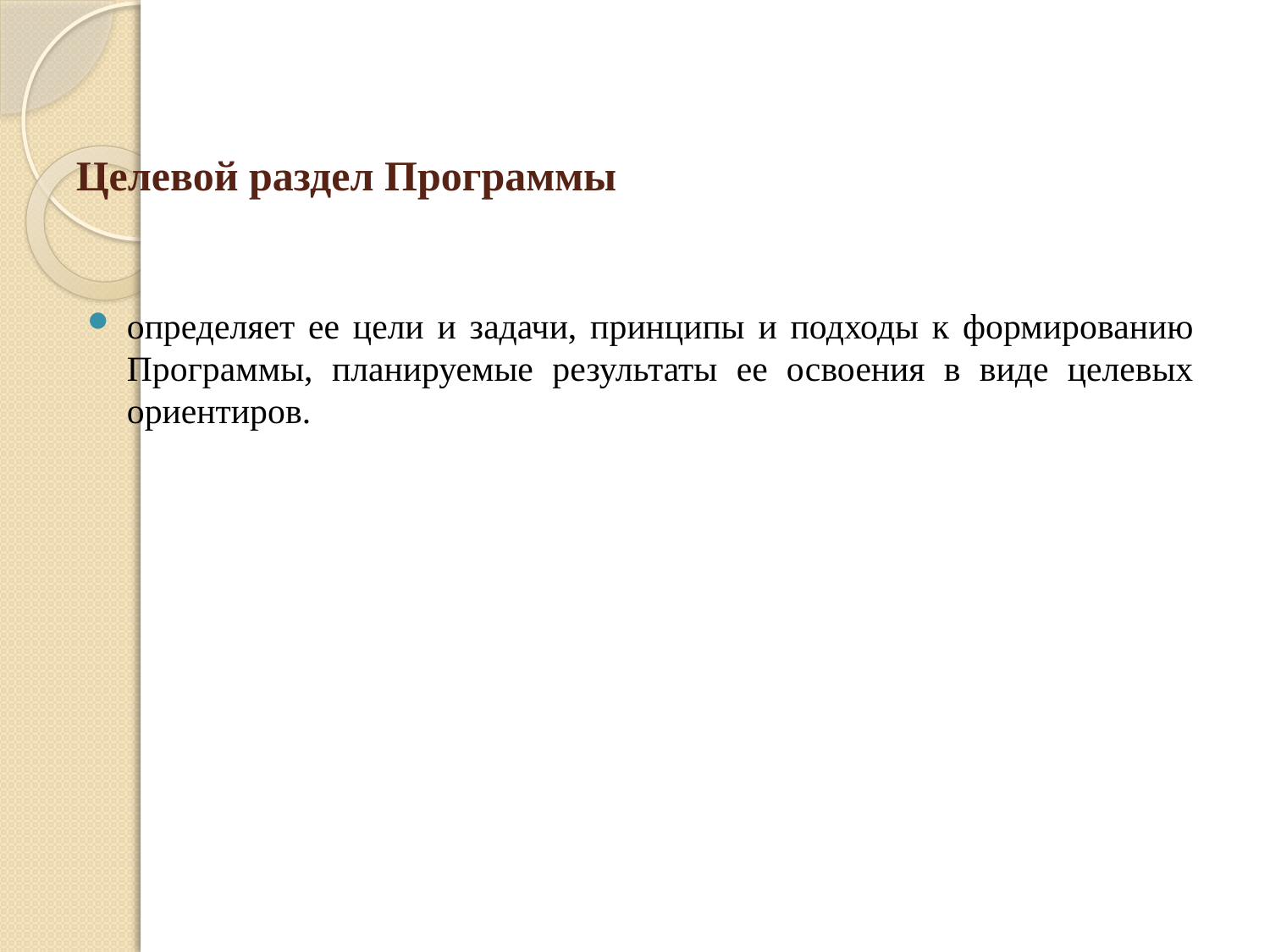

# Целевой раздел Программы
определяет ее цели и задачи, принципы и подходы к формированию Программы, планируемые результаты ее освоения в виде целевых ориентиров.